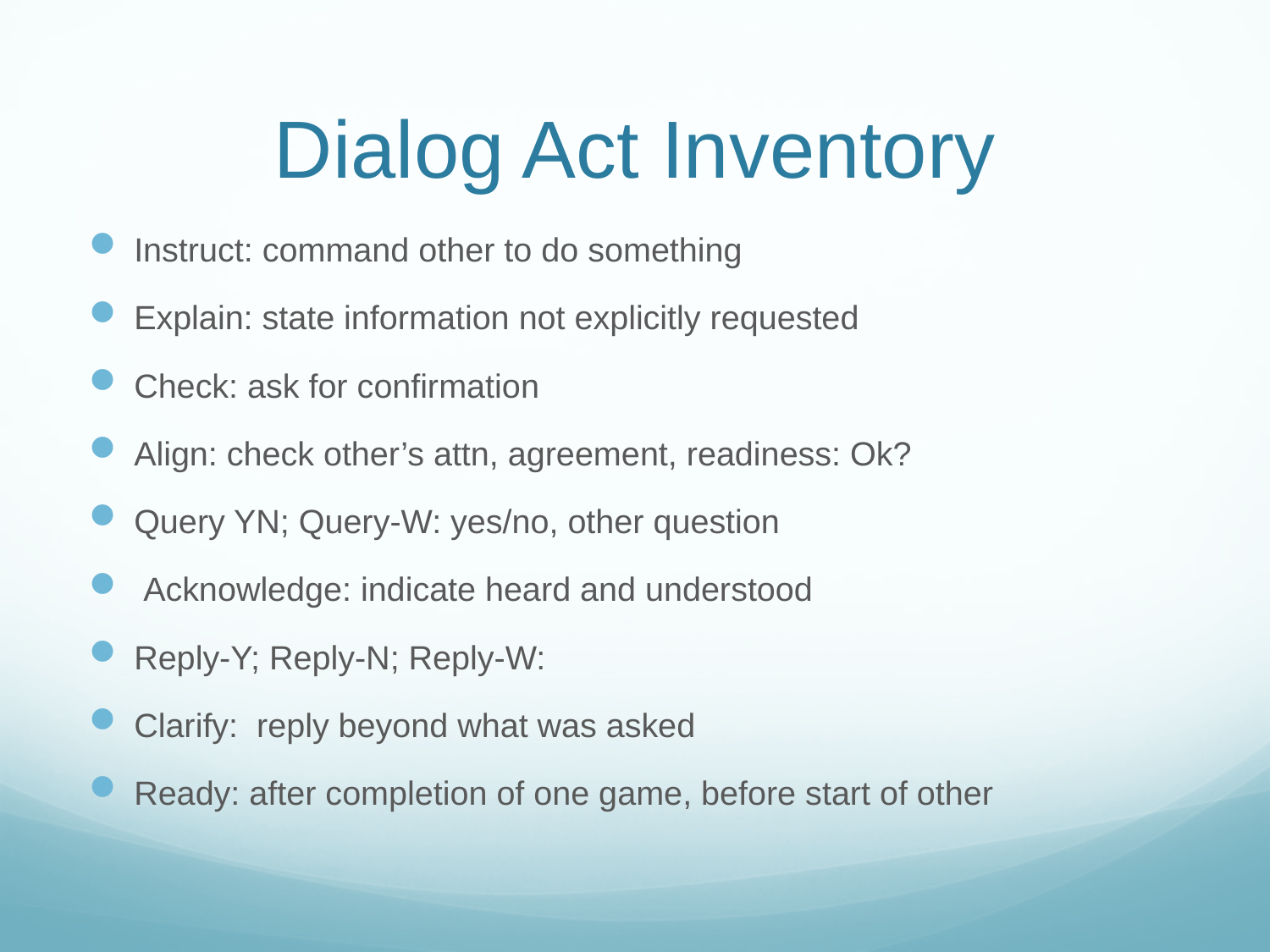

# Dialog Act Inventory
Instruct: command other to do something
Explain: state information not explicitly requested
Check: ask for confirmation
Align: check other’s attn, agreement, readiness: Ok?
Query YN; Query-W: yes/no, other question
 Acknowledge: indicate heard and understood
Reply-Y; Reply-N; Reply-W:
Clarify:  reply beyond what was asked
Ready: after completion of one game, before start of other